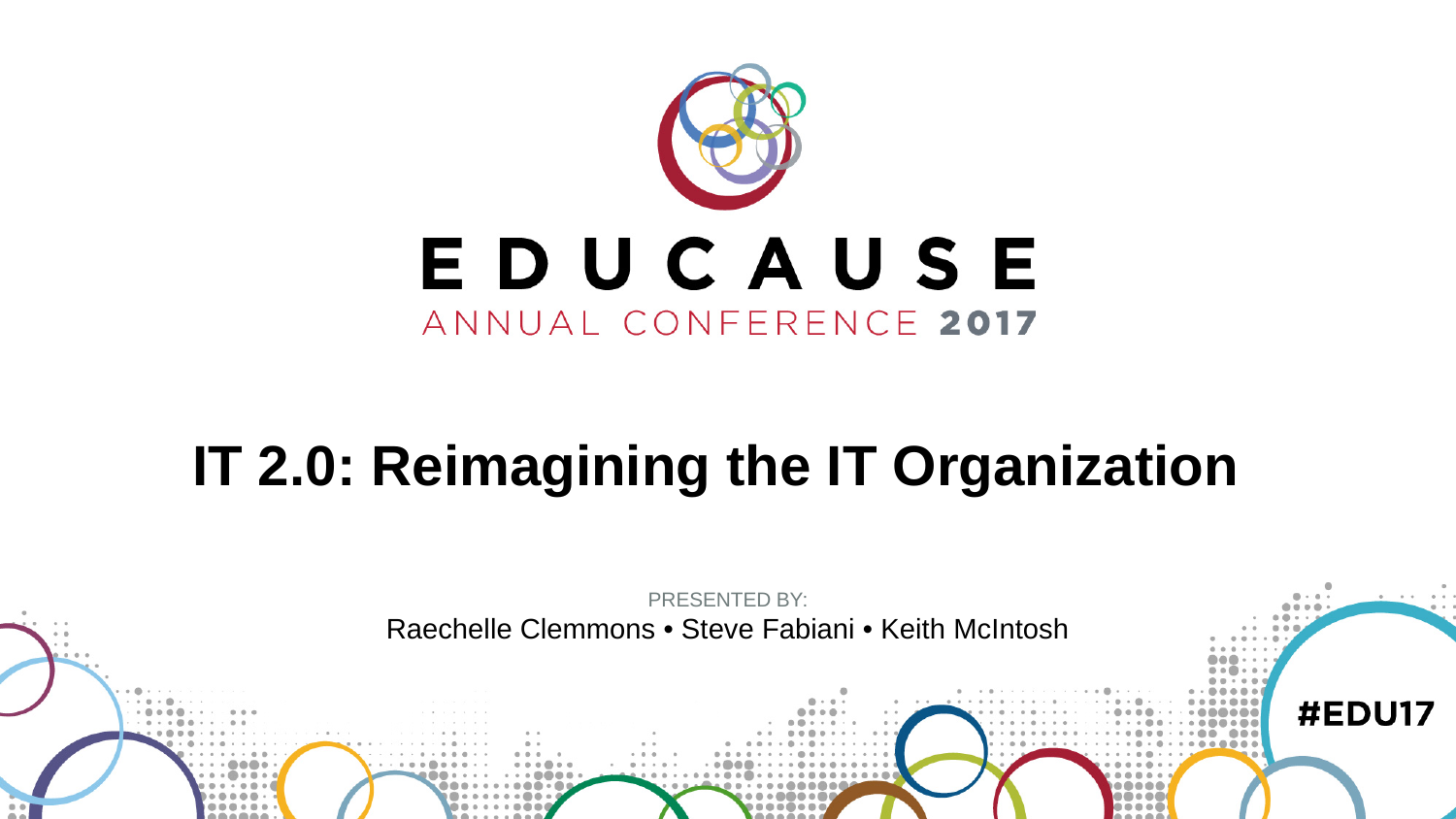

IT 2.0: Reimagining the IT Organization
PRESENTED BY:
Raechelle Clemmons • Steve Fabiani • Keith McIntosh